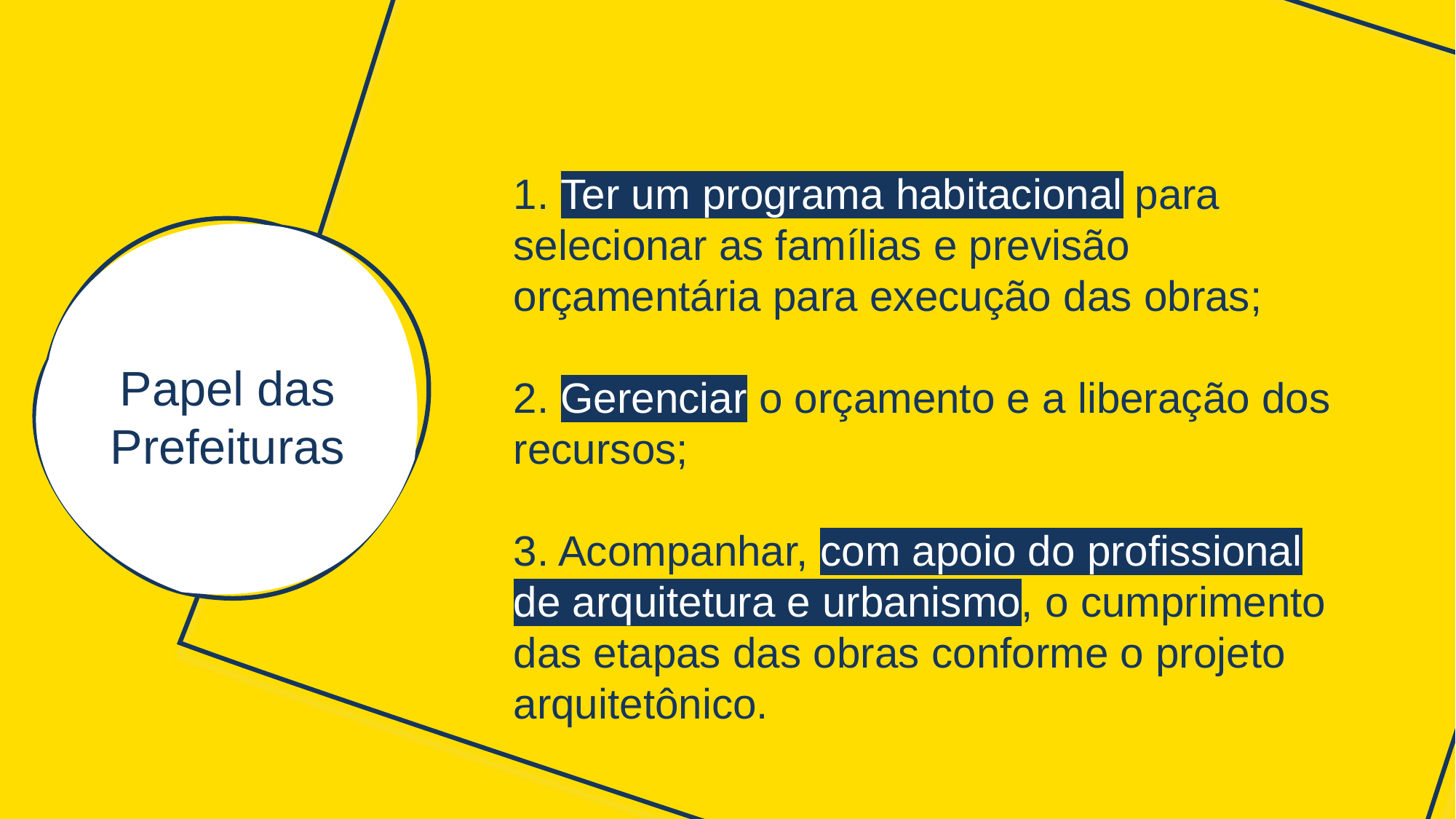

1. Ter um programa habitacional para selecionar as famílias e previsão orçamentária para execução das obras;

2. Gerenciar o orçamento e a liberação dos recursos;

3. Acompanhar, com apoio do profissional de arquitetura e urbanismo, o cumprimento das etapas das obras conforme o projeto arquitetônico.

Papel das Prefeituras